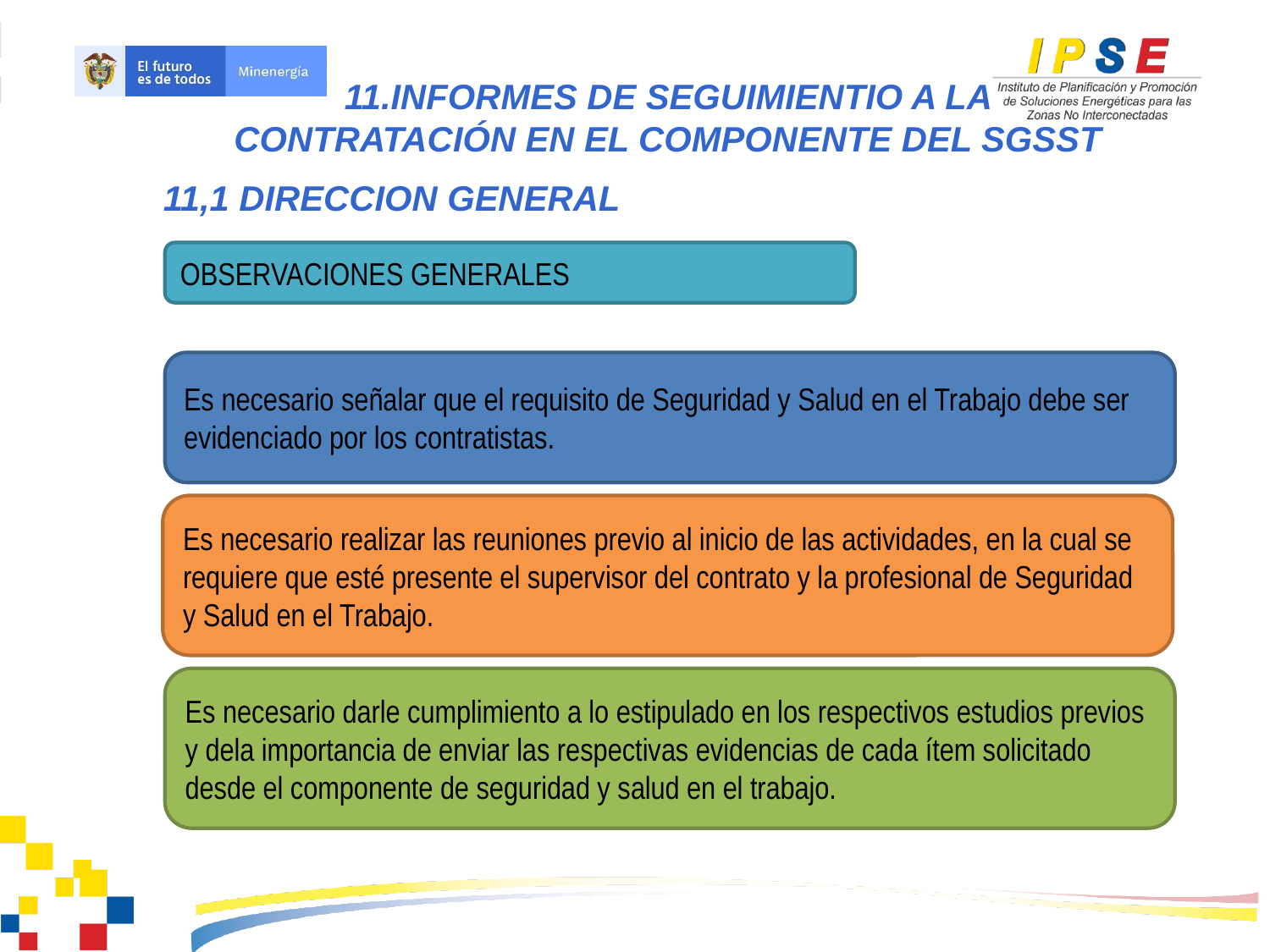

11.INFORMES DE SEGUIMIENTIO A LA CONTRATACIÓN EN EL COMPONENTE DEL SGSST
11,1 DIRECCION GENERAL

OBSERVACIONES GENERALES
Es necesario señalar que el requisito de Seguridad y Salud en el Trabajo debe ser
evidenciado por los contratistas.
Es necesario realizar las reuniones previo al inicio de las actividades, en la cual se
requiere que esté presente el supervisor del contrato y la profesional de Seguridad y Salud en el Trabajo.
Es necesario darle cumplimiento a lo estipulado en los respectivos estudios previos y dela importancia de enviar las respectivas evidencias de cada ítem solicitado desde el componente de seguridad y salud en el trabajo.